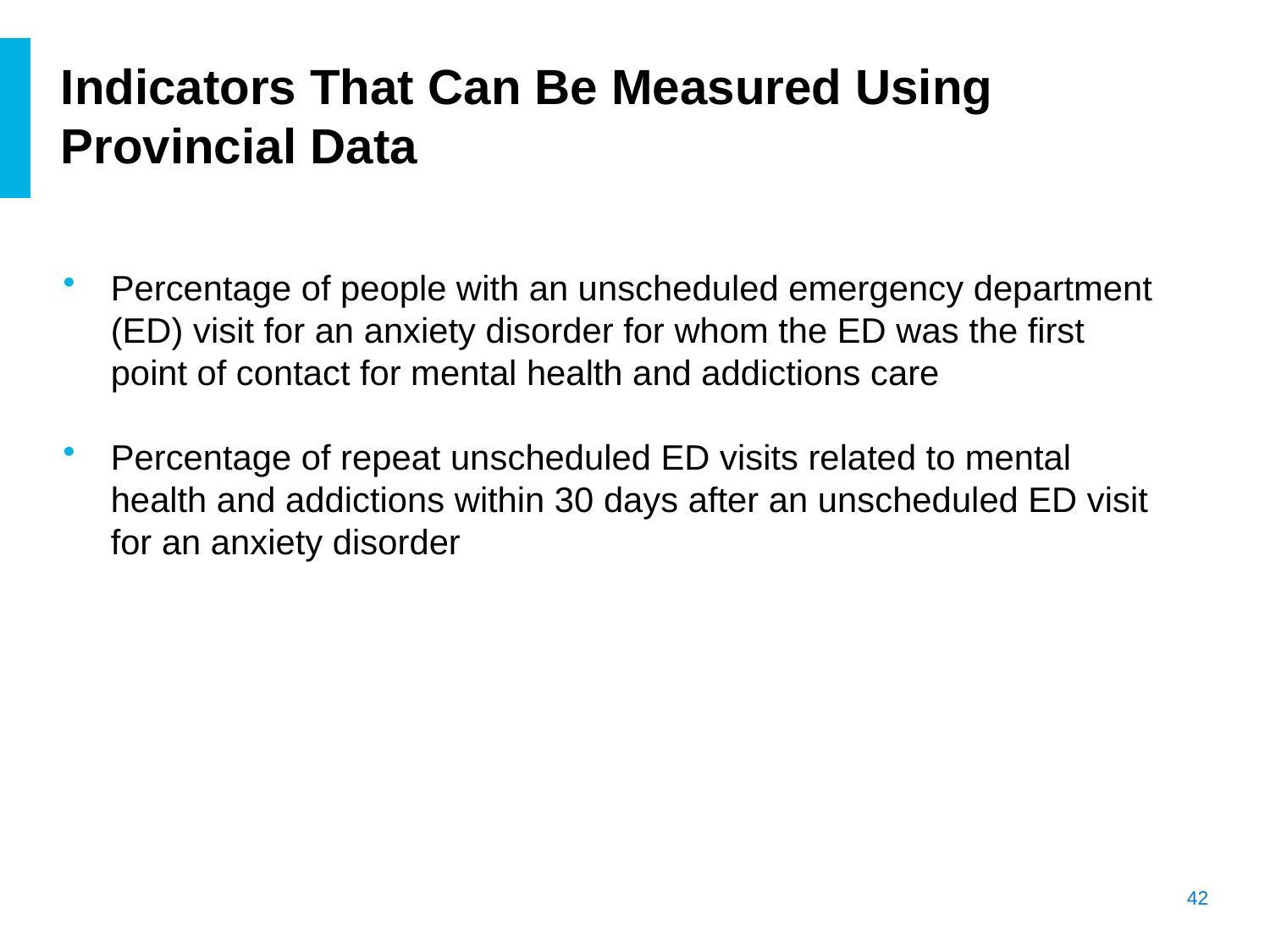

# Indicators That Can Be Measured Using Provincial Data
Percentage of people with an unscheduled emergency department (ED) visit for an anxiety disorder for whom the ED was the first point of contact for mental health and addictions care
Percentage of repeat unscheduled ED visits related to mental health and addictions within 30 days after an unscheduled ED visit for an anxiety disorder